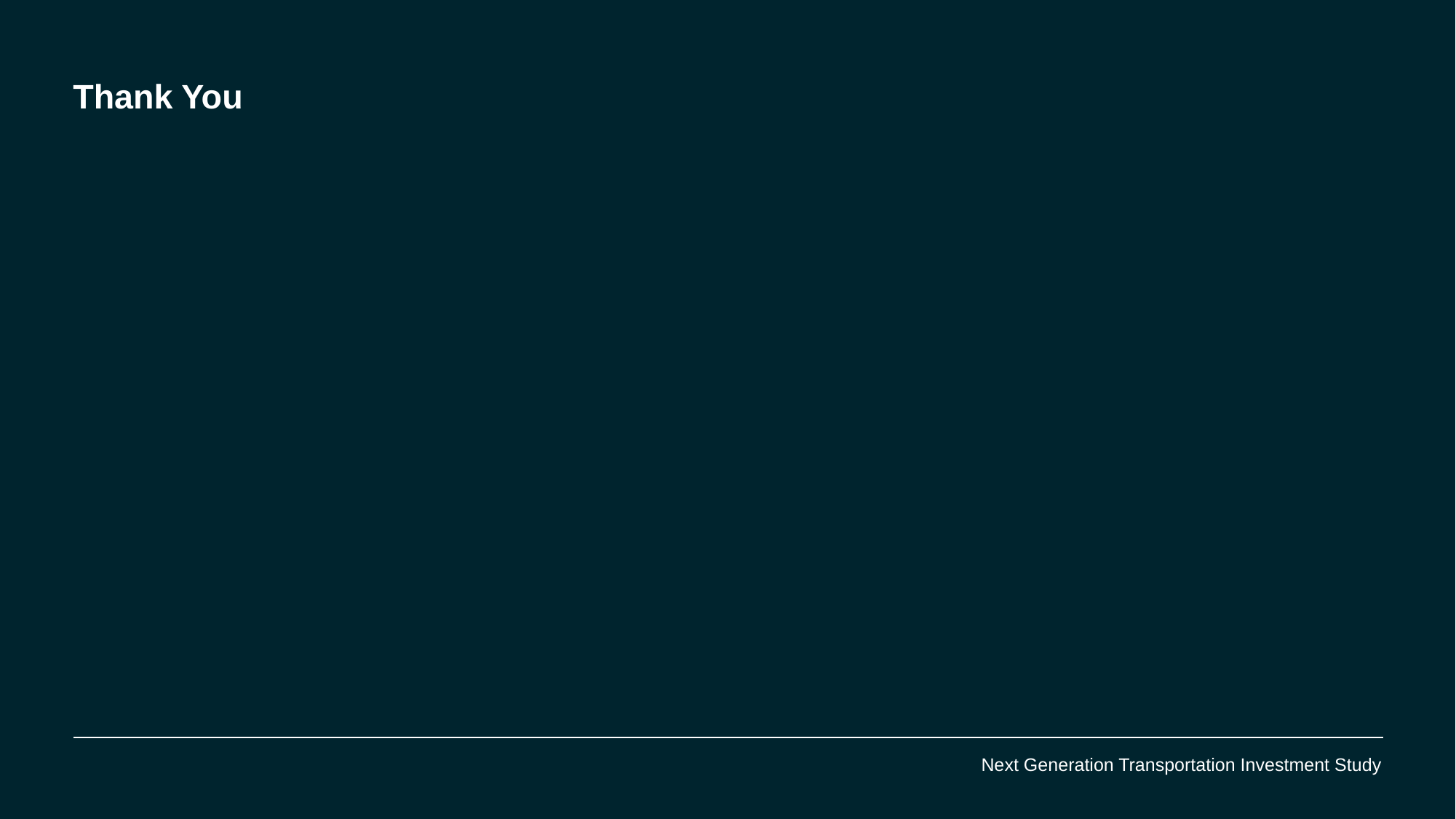

# Thank You
Next Generation Transportation Investment Study